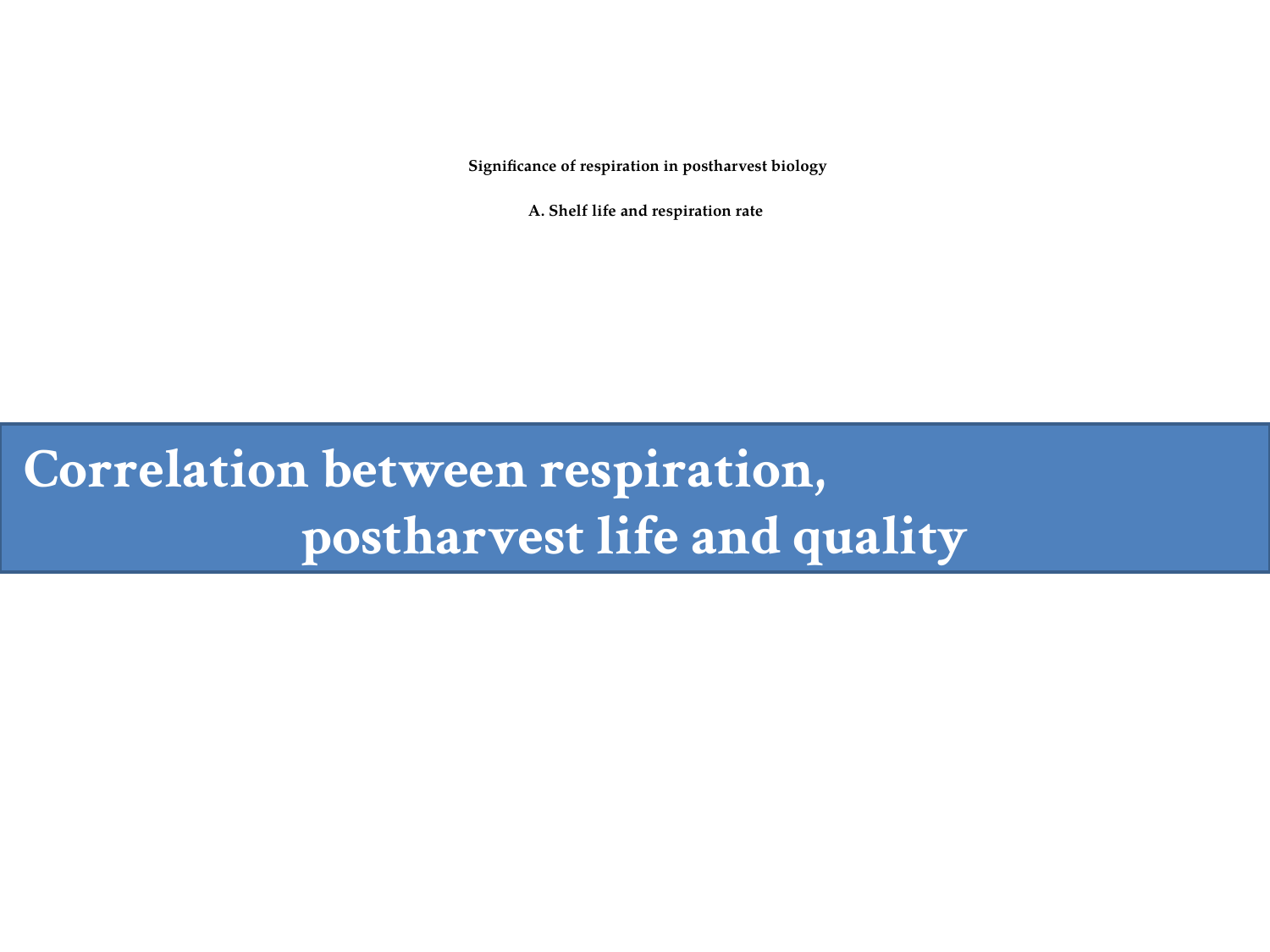

# Significance of respiration in postharvest biology A. Shelf life and respiration rate
 Correlation between respiration,
postharvest life and quality